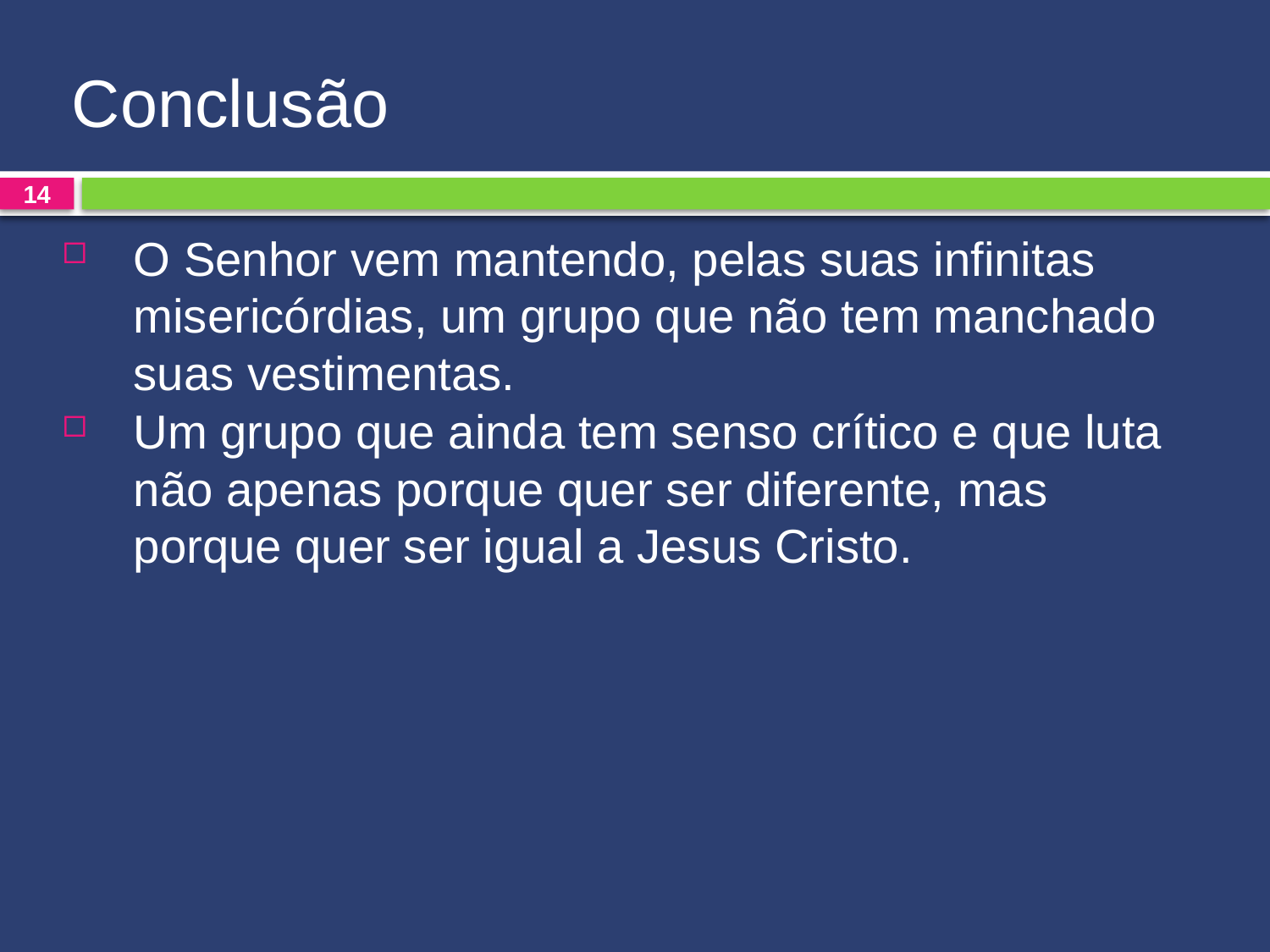

# Conclusão
14
O Senhor vem mantendo, pelas suas infinitas misericórdias, um grupo que não tem manchado suas vestimentas.
Um grupo que ainda tem senso crítico e que luta não apenas porque quer ser diferente, mas porque quer ser igual a Jesus Cristo.